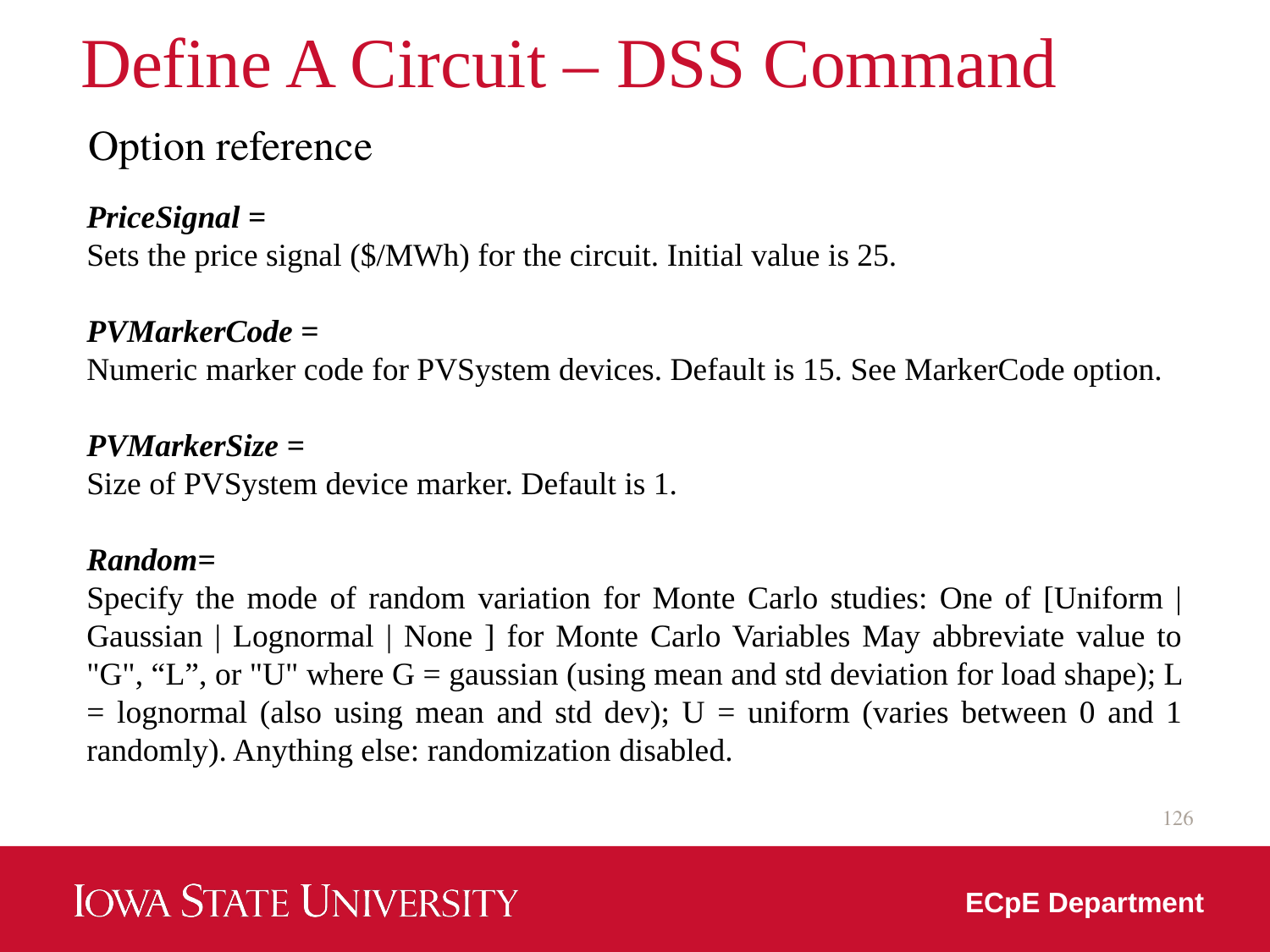

# Define A Circuit – DSS Command
Option reference
PriceSignal =
Sets the price signal ($/MWh) for the circuit. Initial value is 25.

PVMarkerCode =
Numeric marker code for PVSystem devices. Default is 15. See MarkerCode option.

PVMarkerSize =
Size of PVSystem device marker. Default is 1.

Random=
Specify the mode of random variation for Monte Carlo studies: One of [Uniform | Gaussian | Lognormal | None ] for Monte Carlo Variables May abbreviate value to "G", “L”, or "U" where G = gaussian (using mean and std deviation for load shape); L = lognormal (also using mean and std dev); U = uniform (varies between 0 and 1 randomly). Anything else: randomization disabled.
126
ECpE Department